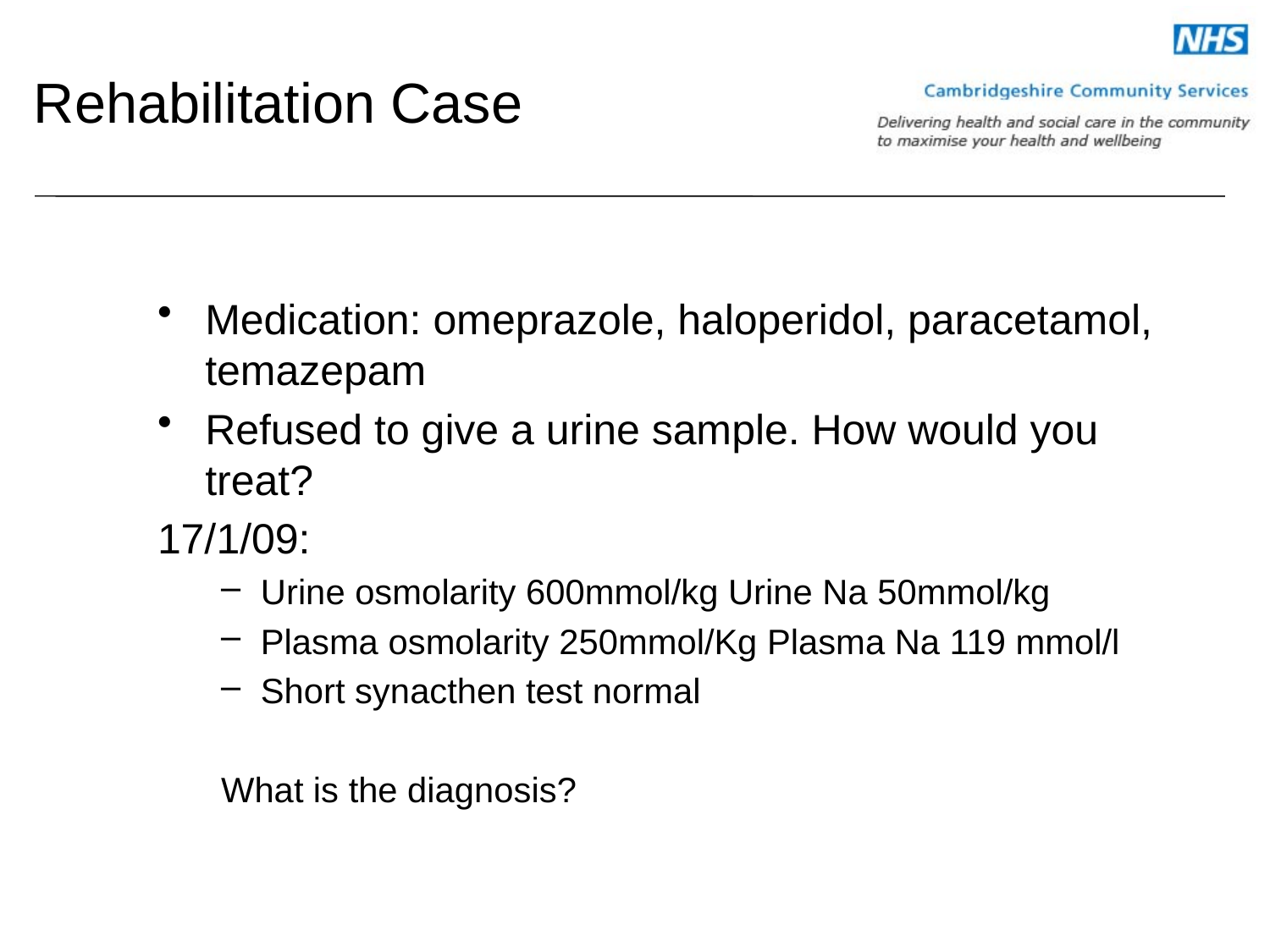

# Rehabilitation Case
Medication: omeprazole, haloperidol, paracetamol, temazepam
Refused to give a urine sample. How would you treat?
17/1/09:
Urine osmolarity 600mmol/kg Urine Na 50mmol/kg
Plasma osmolarity 250mmol/Kg Plasma Na 119 mmol/l
Short synacthen test normal

What is the diagnosis?